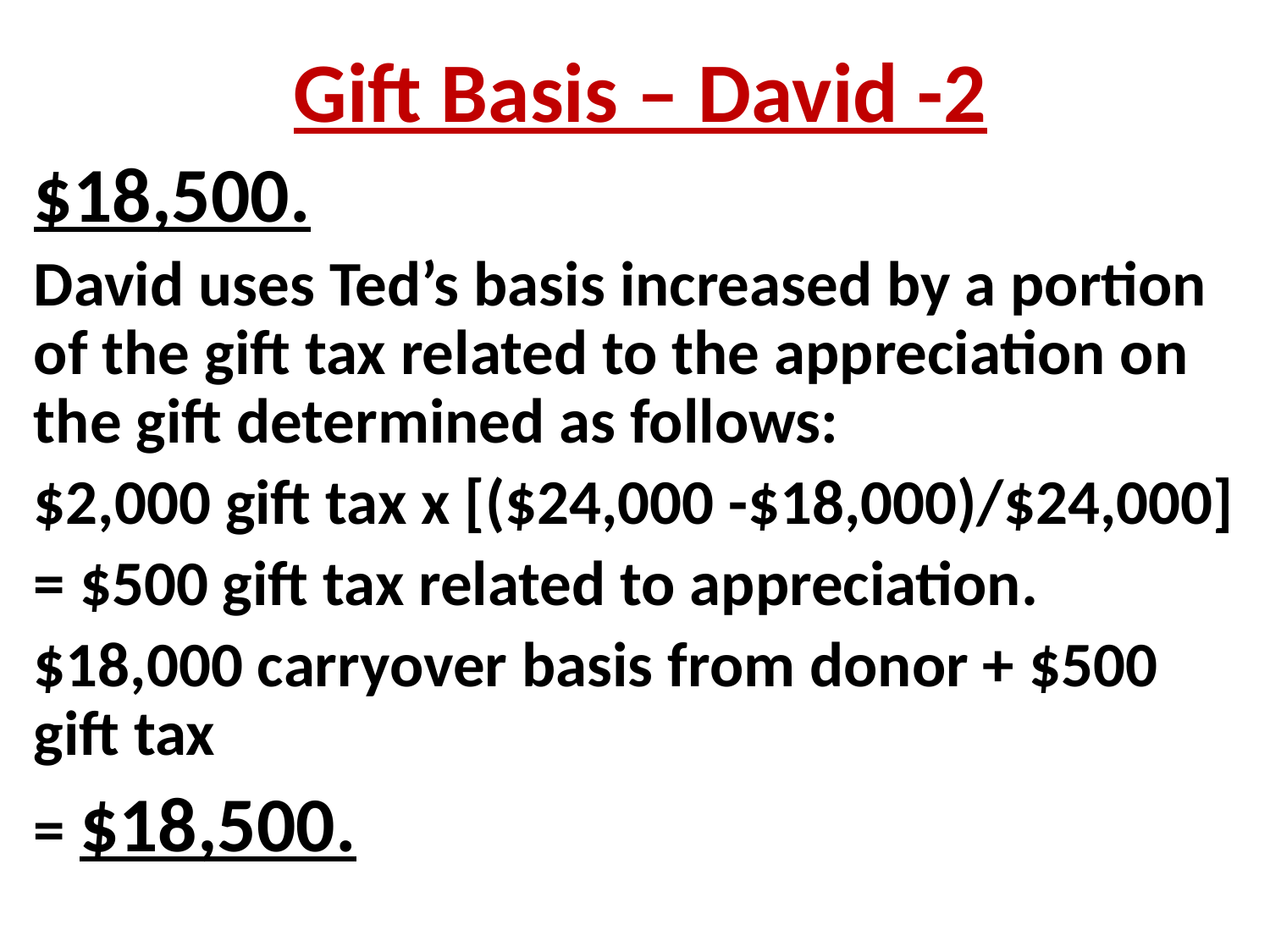

Gift Basis – David -2
$18,500.
David uses Ted’s basis increased by a portion of the gift tax related to the appreciation on the gift determined as follows:
$2,000 gift tax x [($24,000 -$18,000)/$24,000]
= $500 gift tax related to appreciation.
$18,000 carryover basis from donor + $500 gift tax
= $18,500.